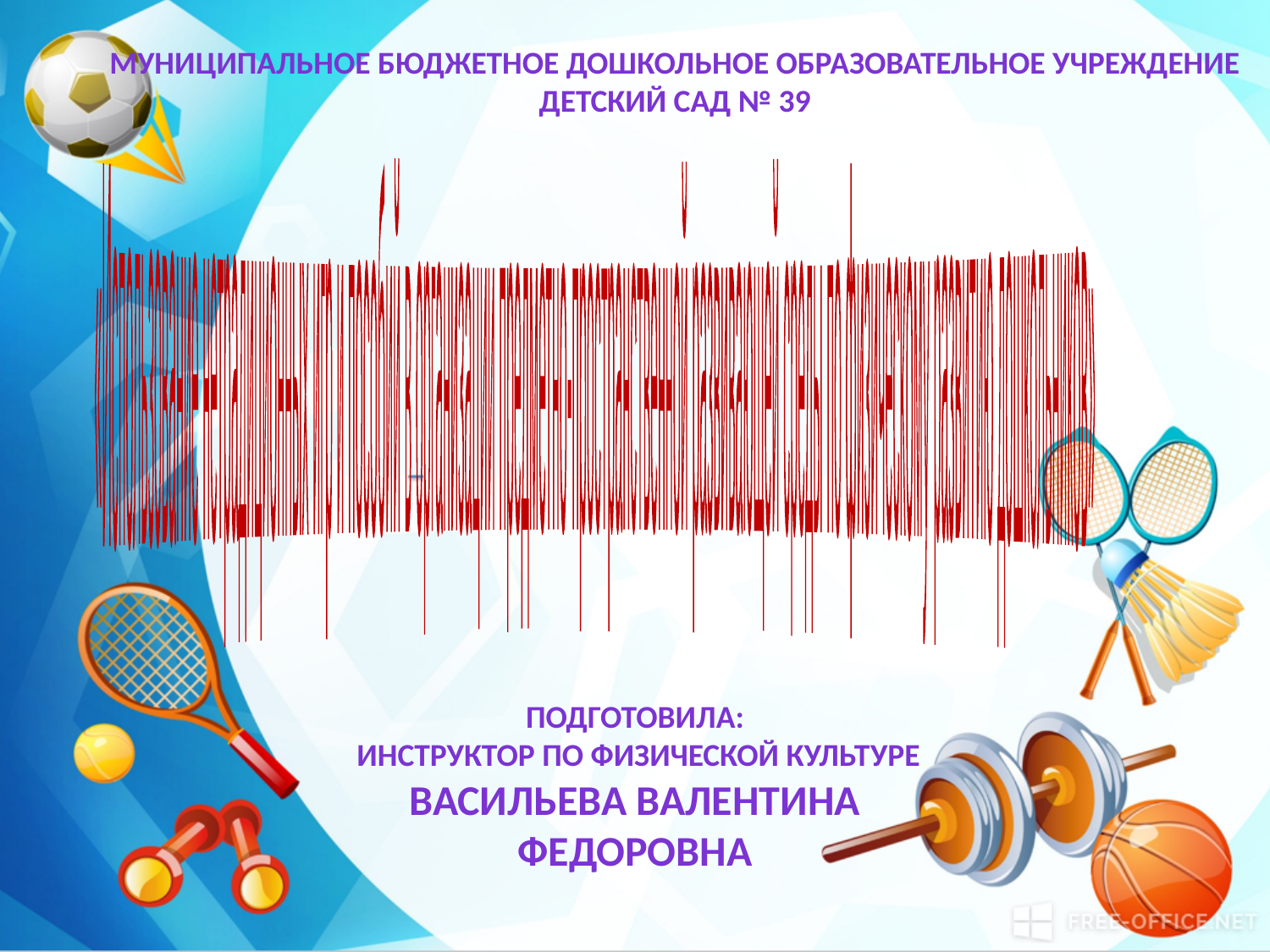

Муниципальное бюджетное дошкольное образовательное учреждение
детский сад № 39
«Использование нетрадиционных игр и пособий в организации предметно-пространственной развивающей среды по физическому развитию дошкольников»
Подготовила:
 инструктор по физической культуре Васильева Валентина Федоровна